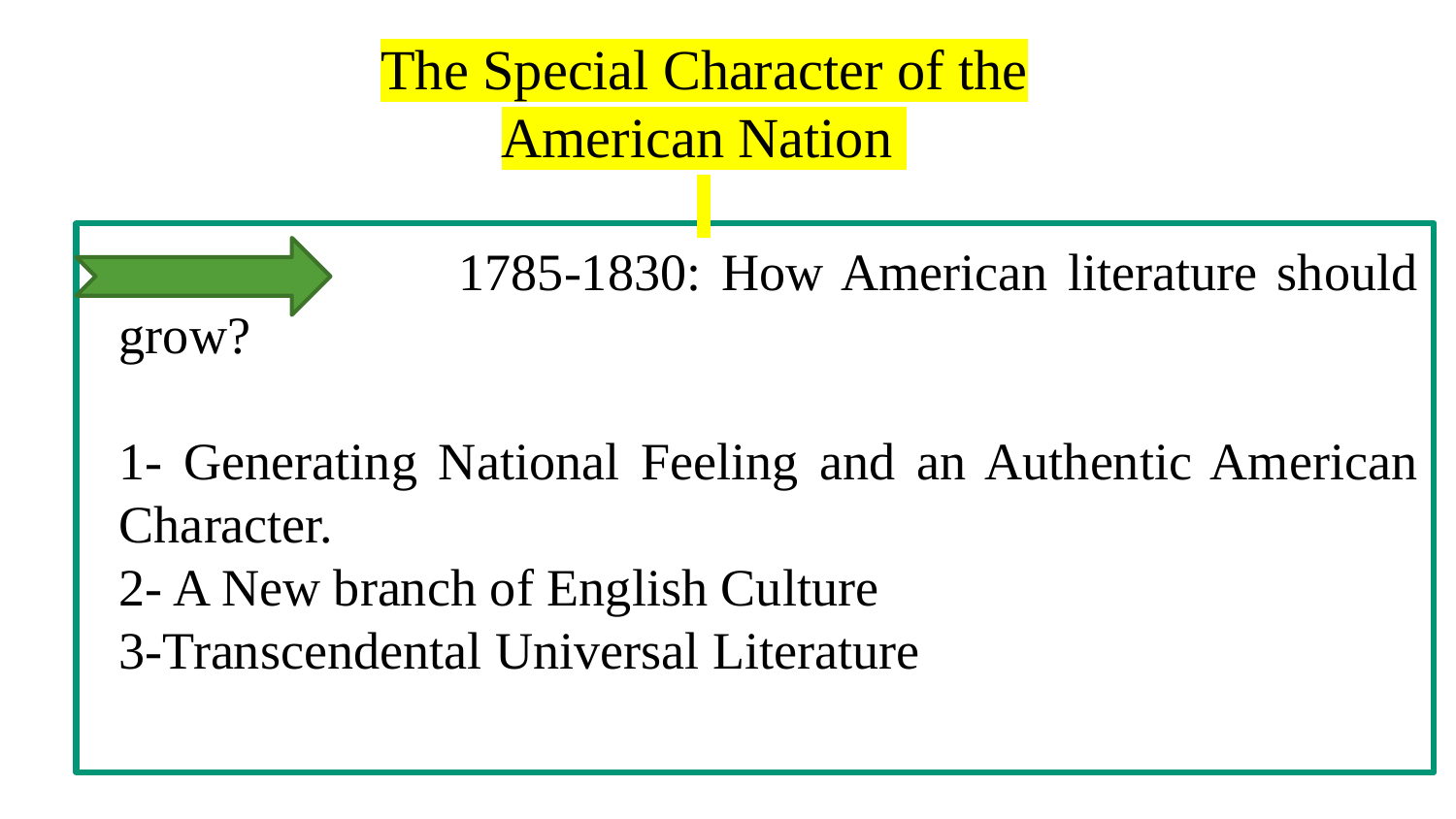

The Special Character of the American Nation

                 1785-1830: How American literature should grow?

1- Generating National Feeling and an Authentic American Character.
2- A New branch of English Culture
3-Transcendental Universal Literature